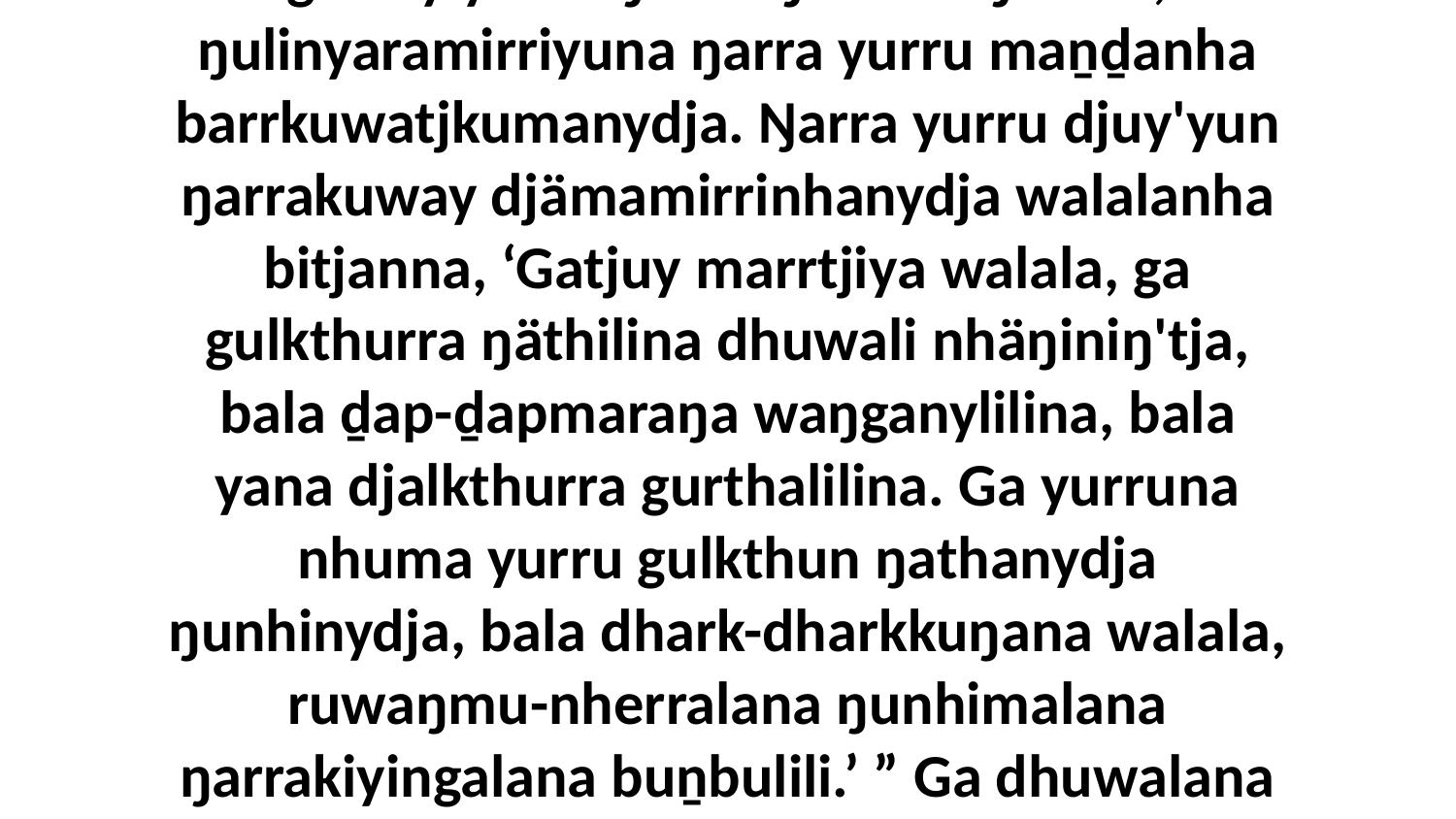

30 Gonhana maṉḏa yurru ŋuthan rrambaŋina, nhäŋiniŋ' mulmu ŋunhiyi ga ŋayaŋay' birrali', ga bäy yurru ŋatha ŋalwuruŋ'thirri, ŋulinyaramirriyuna ŋarra yurru maṉḏanha barrkuwatjkumanydja. Ŋarra yurru djuy'yun ŋarrakuway djämamirrinhanydja walalanha bitjanna, ‘Gatjuy marrtjiya walala, ga gulkthurra ŋäthilina dhuwali nhäŋiniŋ'tja, bala ḏap-ḏapmaraŋa waŋganylilina, bala yana djalkthurra gurthalilina. Ga yurruna nhuma yurru gulkthun ŋathanydja ŋunhinydja, bala dhark-dharkkuŋana walala, ruwaŋmu-nherralana ŋunhimalana ŋarrakiyingalana buṉbulili.’ ” Ga dhuwalana ŋayi Djesuyu ḻakaraŋala dhäwuny'tja mayali'mirrinydja.Dhäwu' nyumukuṉiny'puy ŋarakawuy borumbuy